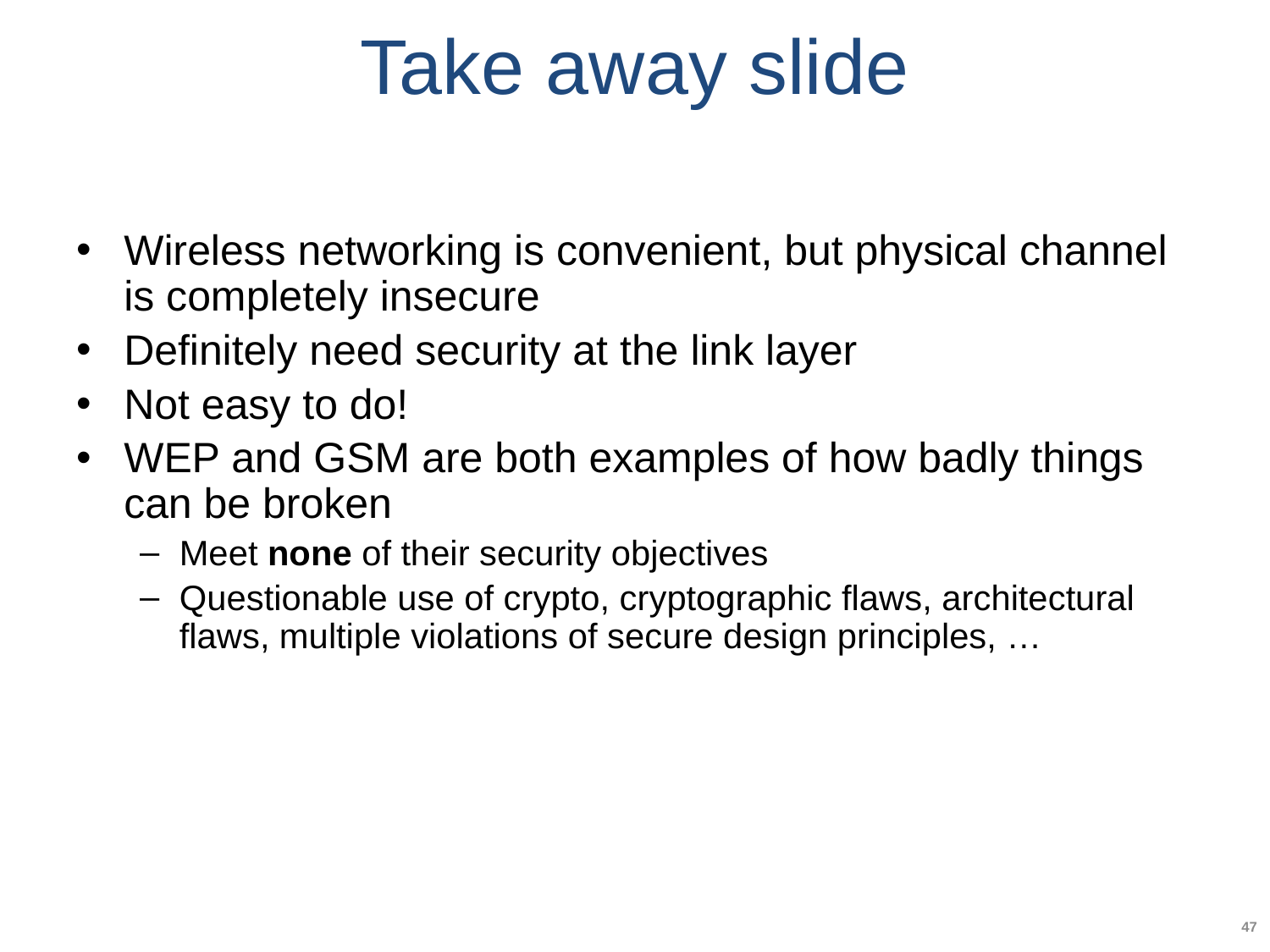

# Take away slide
Wireless networking is convenient, but physical channel is completely insecure
Definitely need security at the link layer
Not easy to do!
WEP and GSM are both examples of how badly things can be broken
Meet none of their security objectives
Questionable use of crypto, cryptographic flaws, architectural flaws, multiple violations of secure design principles, …

47